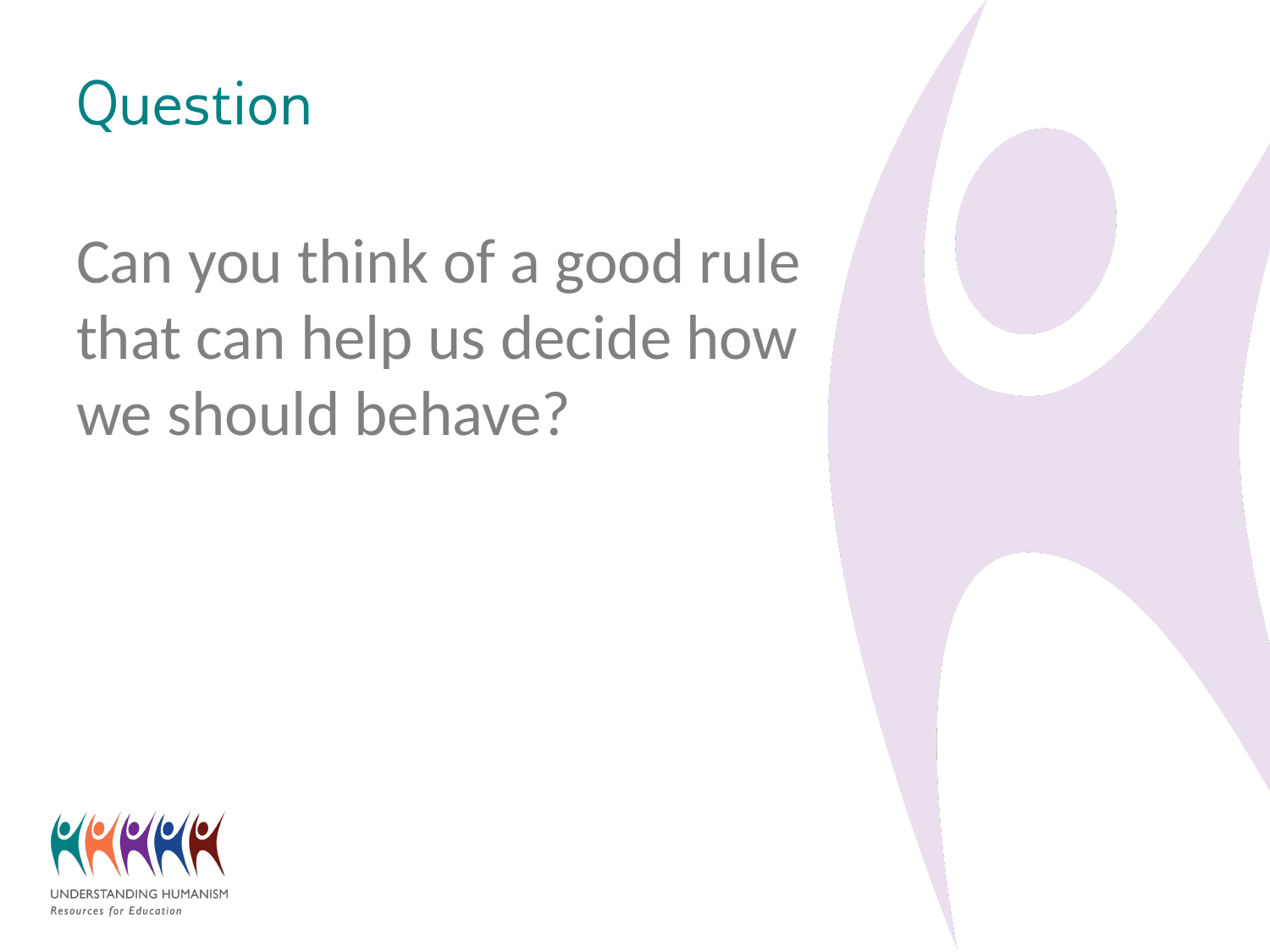

# Question
Can you think of a good rule that can help us decide how we should behave?